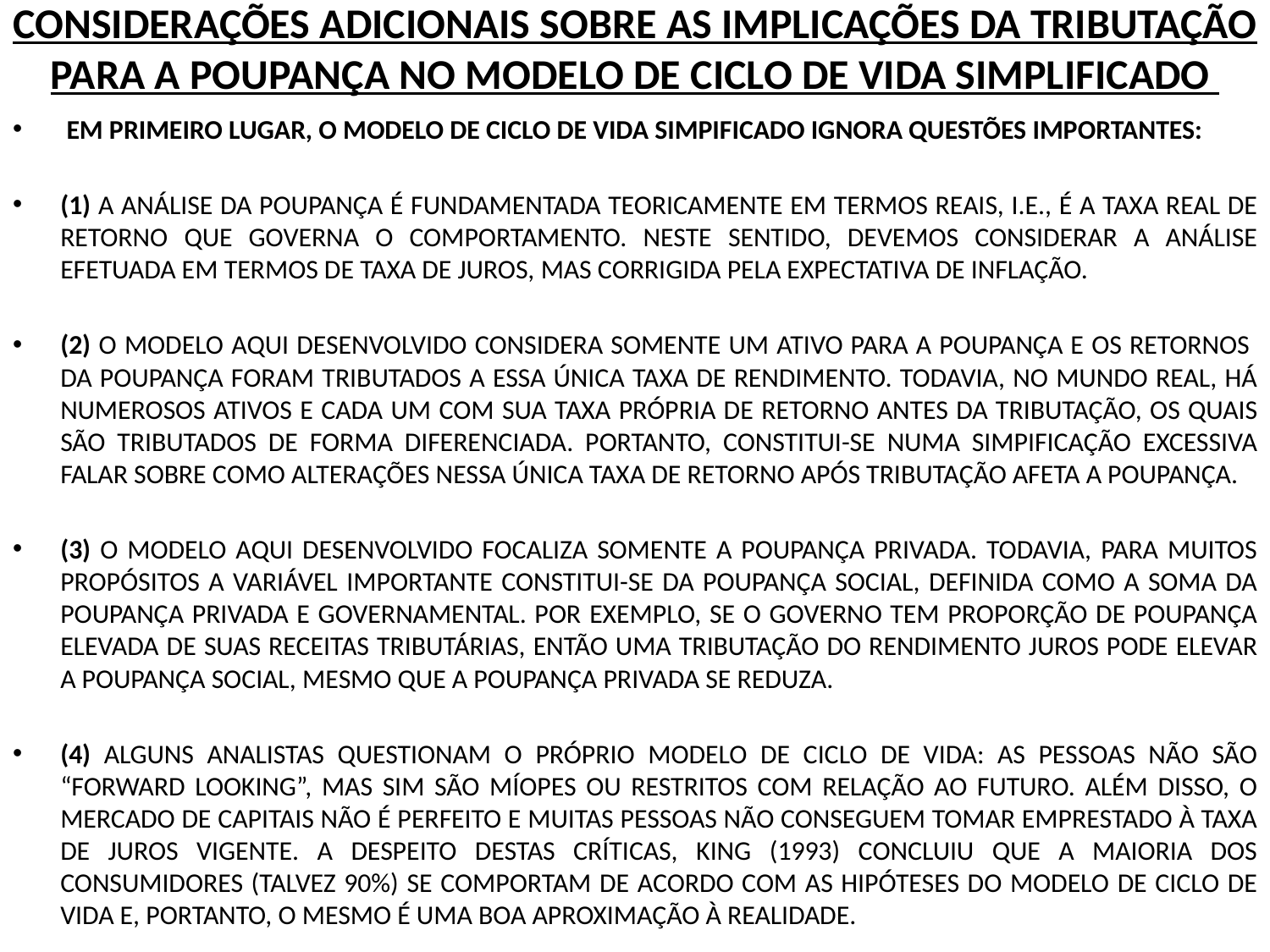

# CONSIDERAÇÕES ADICIONAIS SOBRE AS IMPLICAÇÕES DA TRIBUTAÇÃO PARA A POUPANÇA NO MODELO DE CICLO DE VIDA SIMPLIFICADO
 EM PRIMEIRO LUGAR, O MODELO DE CICLO DE VIDA SIMPIFICADO IGNORA QUESTÕES IMPORTANTES:

(1) A ANÁLISE DA POUPANÇA É FUNDAMENTADA TEORICAMENTE EM TERMOS REAIS, I.E., É A TAXA REAL DE RETORNO QUE GOVERNA O COMPORTAMENTO. NESTE SENTIDO, DEVEMOS CONSIDERAR A ANÁLISE EFETUADA EM TERMOS DE TAXA DE JUROS, MAS CORRIGIDA PELA EXPECTATIVA DE INFLAÇÃO.

(2) O MODELO AQUI DESENVOLVIDO CONSIDERA SOMENTE UM ATIVO PARA A POUPANÇA E OS RETORNOS  DA POUPANÇA FORAM TRIBUTADOS A ESSA ÚNICA TAXA DE RENDIMENTO. TODAVIA, NO MUNDO REAL, HÁ NUMEROSOS ATIVOS E CADA UM COM SUA TAXA PRÓPRIA DE RETORNO ANTES DA TRIBUTAÇÃO, OS QUAIS SÃO TRIBUTADOS DE FORMA DIFERENCIADA. PORTANTO, CONSTITUI-SE NUMA SIMPIFICAÇÃO EXCESSIVA FALAR SOBRE COMO ALTERAÇÕES NESSA ÚNICA TAXA DE RETORNO APÓS TRIBUTAÇÃO AFETA A POUPANÇA.

(3) O MODELO AQUI DESENVOLVIDO FOCALIZA SOMENTE A POUPANÇA PRIVADA. TODAVIA, PARA MUITOS PROPÓSITOS A VARIÁVEL IMPORTANTE CONSTITUI-SE DA POUPANÇA SOCIAL, DEFINIDA COMO A SOMA DA POUPANÇA PRIVADA E GOVERNAMENTAL. POR EXEMPLO, SE O GOVERNO TEM PROPORÇÃO DE POUPANÇA ELEVADA DE SUAS RECEITAS TRIBUTÁRIAS, ENTÃO UMA TRIBUTAÇÃO DO RENDIMENTO JUROS PODE ELEVAR A POUPANÇA SOCIAL, MESMO QUE A POUPANÇA PRIVADA SE REDUZA.

(4) ALGUNS ANALISTAS QUESTIONAM O PRÓPRIO MODELO DE CICLO DE VIDA: AS PESSOAS NÃO SÃO “FORWARD LOOKING”, MAS SIM SÃO MÍOPES OU RESTRITOS COM RELAÇÃO AO FUTURO. ALÉM DISSO, O MERCADO DE CAPITAIS NÃO É PERFEITO E MUITAS PESSOAS NÃO CONSEGUEM TOMAR EMPRESTADO À TAXA DE JUROS VIGENTE. A DESPEITO DESTAS CRÍTICAS, KING (1993) CONCLUIU QUE A MAIORIA DOS CONSUMIDORES (TALVEZ 90%) SE COMPORTAM DE ACORDO COM AS HIPÓTESES DO MODELO DE CICLO DE VIDA E, PORTANTO, O MESMO É UMA BOA APROXIMAÇÃO À REALIDADE.